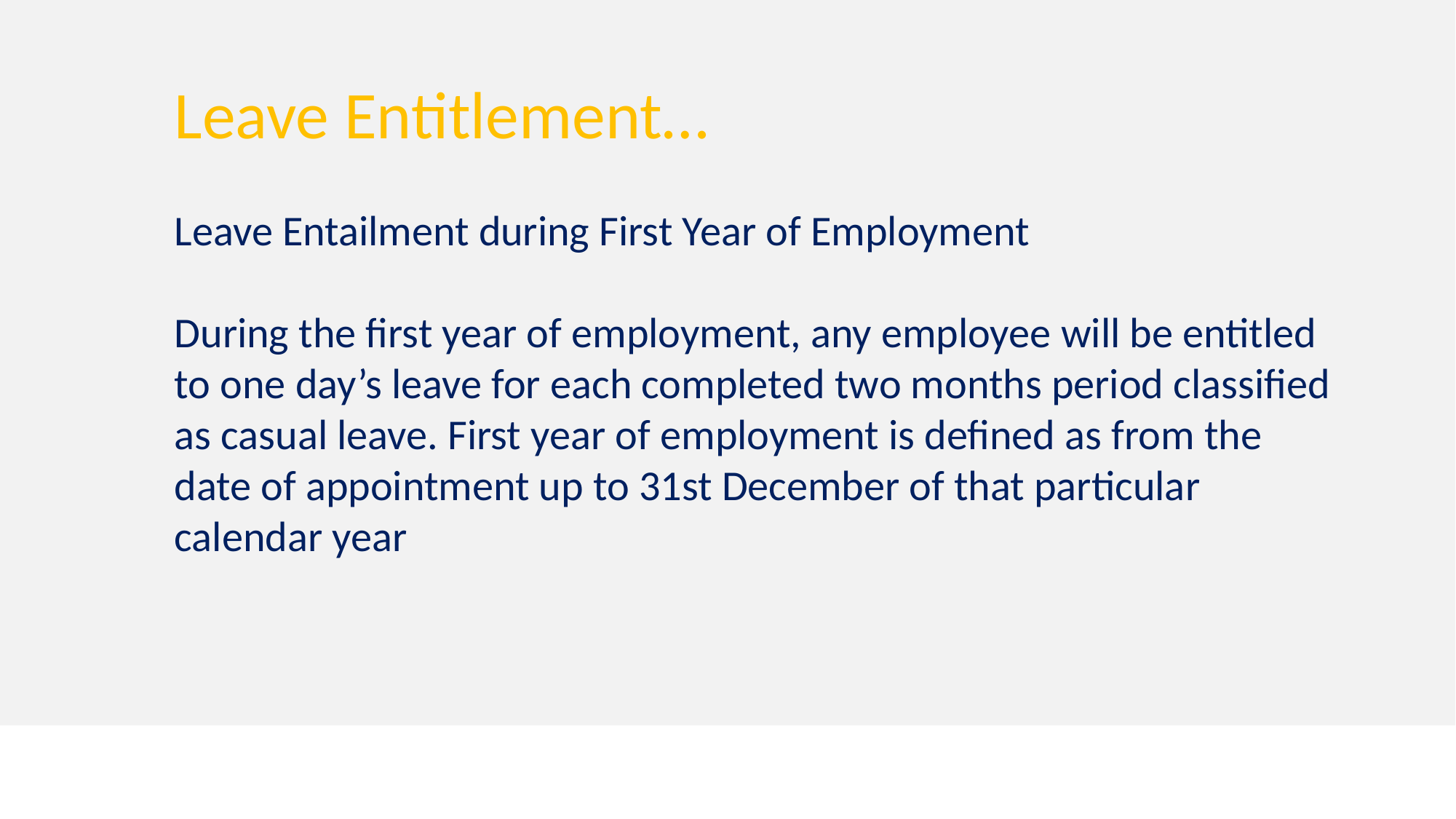

Leave Entitlement…

Leave Entailment during First Year of Employment

During the first year of employment, any employee will be entitled
to one day’s leave for each completed two months period classified
as casual leave. First year of employment is defined as from the
date of appointment up to 31st December of that particular
calendar year